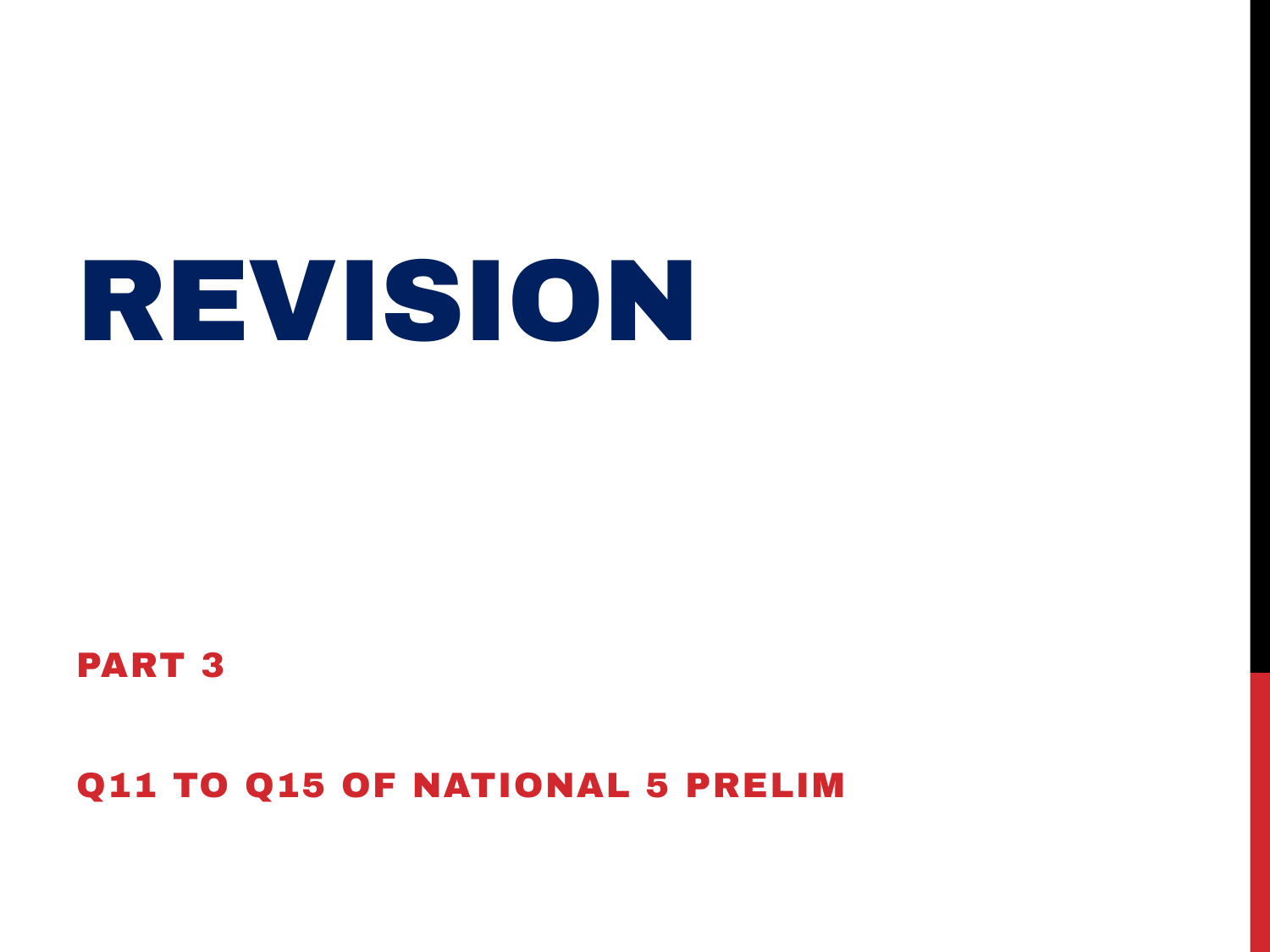

# Revision

Part 3

Q11 to Q15 of National 5 Prelim